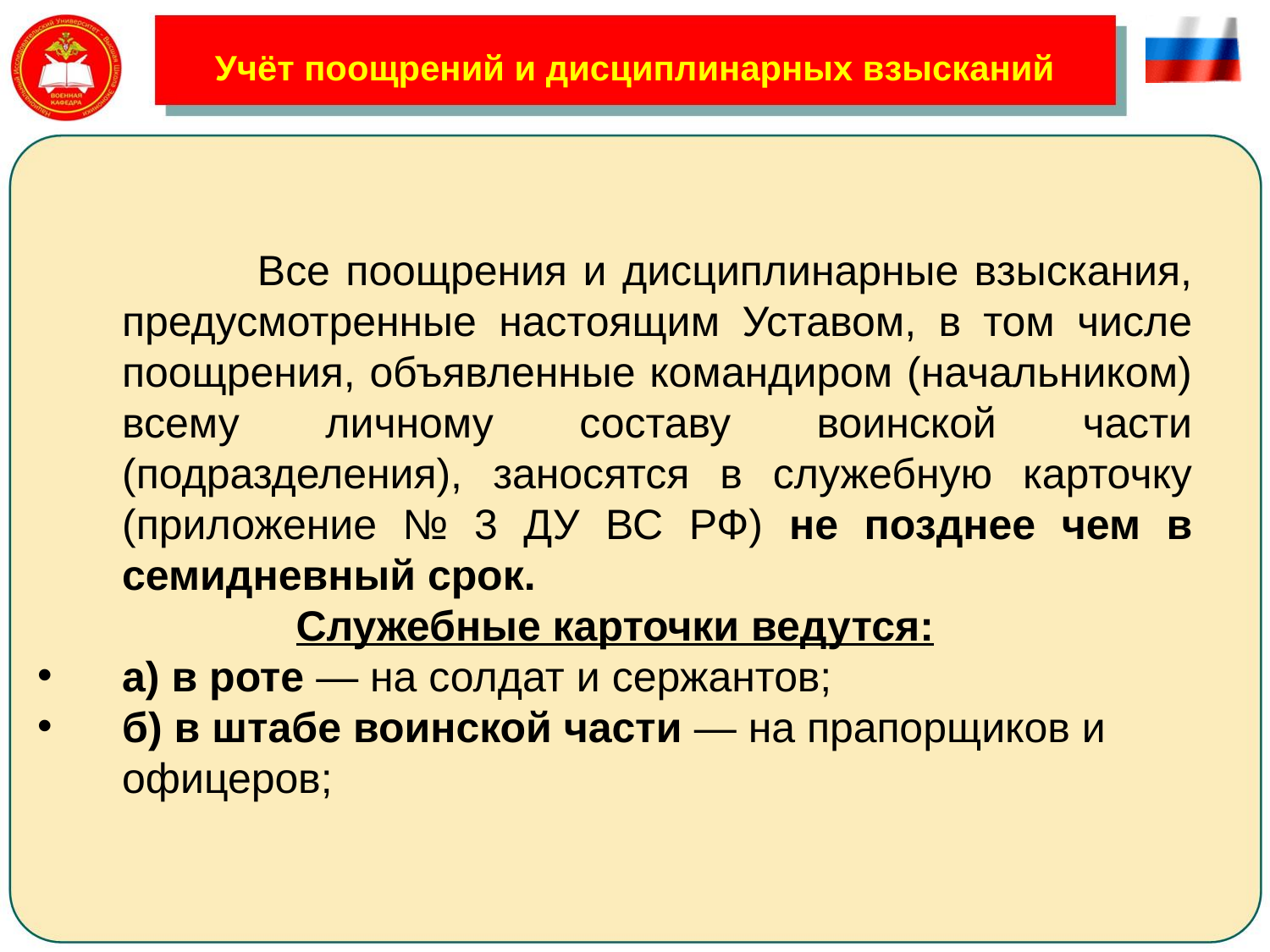

# Учёт поощрений и дисциплинарных взысканий

              Все поощрения и дисциплинарные взыскания, предусмотренные настоящим Уставом, в том числе поощрения, объявленные командиром (начальником) всему личному составу воинской части (подразделения), заносятся в служебную карточку (приложение № 3 ДУ ВС РФ) не позднее чем в семидневный срок.
Служебные карточки ведутся:
а) в роте — на солдат и сержантов;
б) в штабе воинской части — на прапорщиков и офицеров;